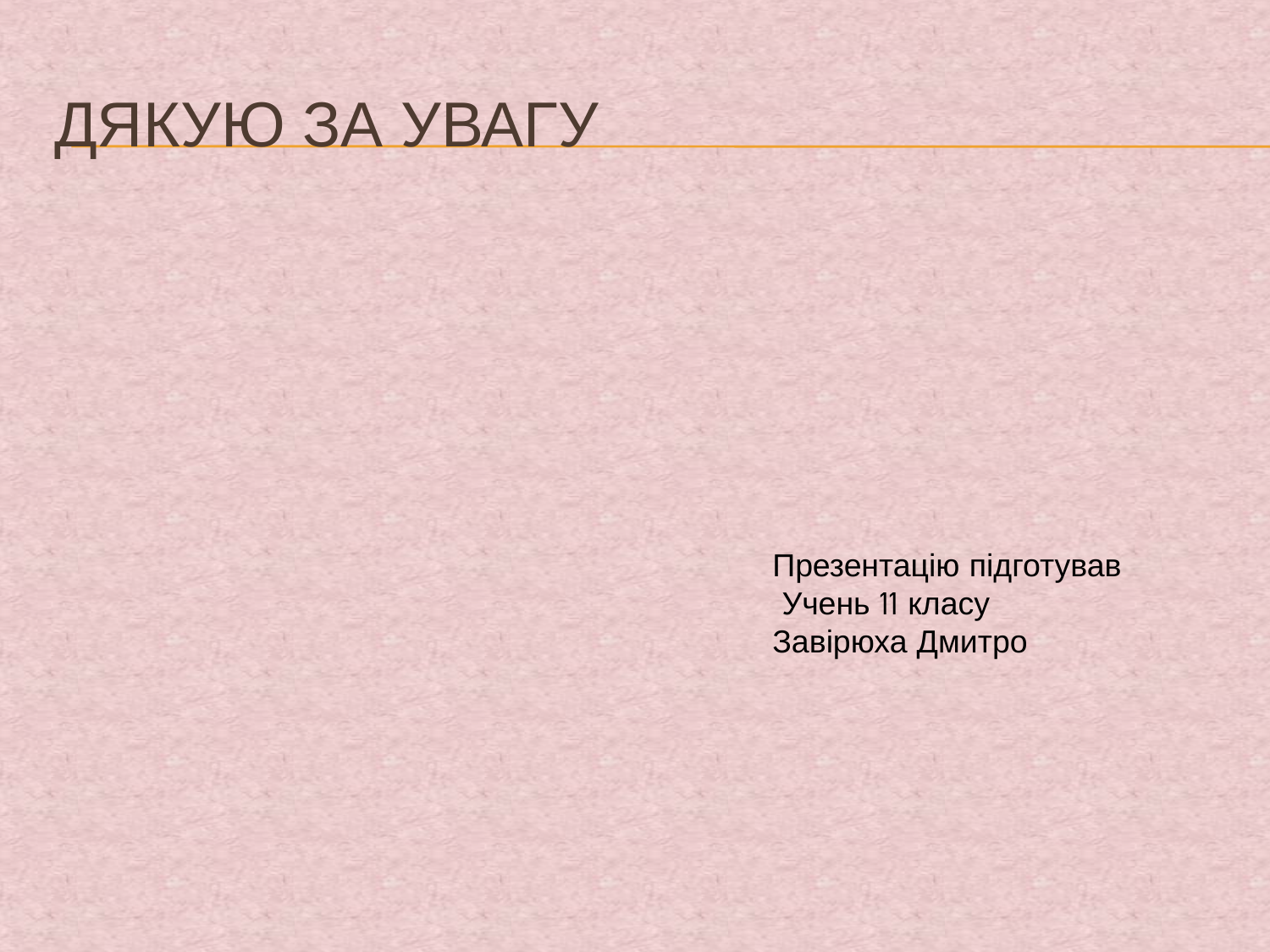

# Дякую за увагу
Презентацію підготував
 Учень 11 класу
Завірюха Дмитро